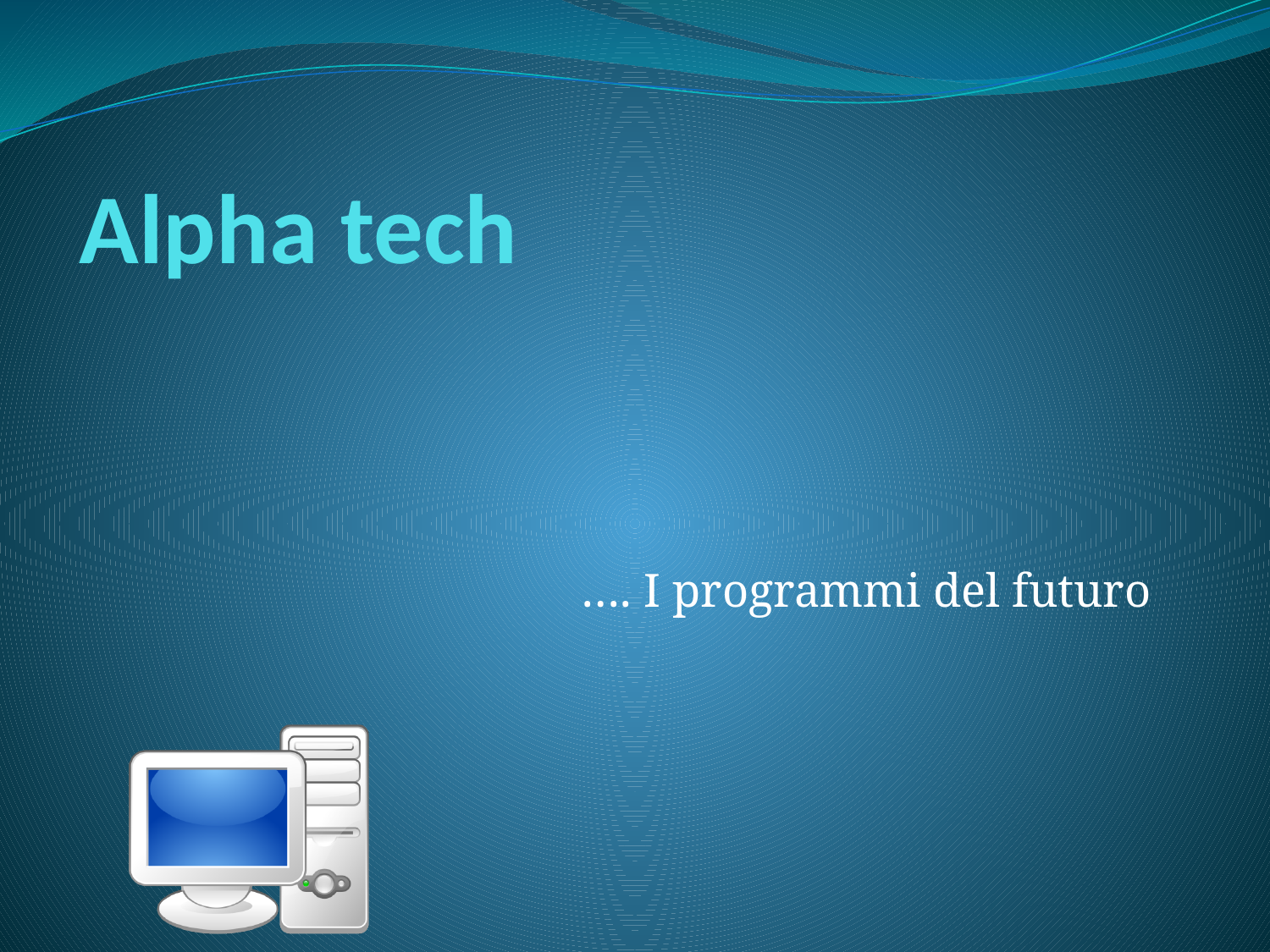

# Alpha tech
…. I programmi del futuro